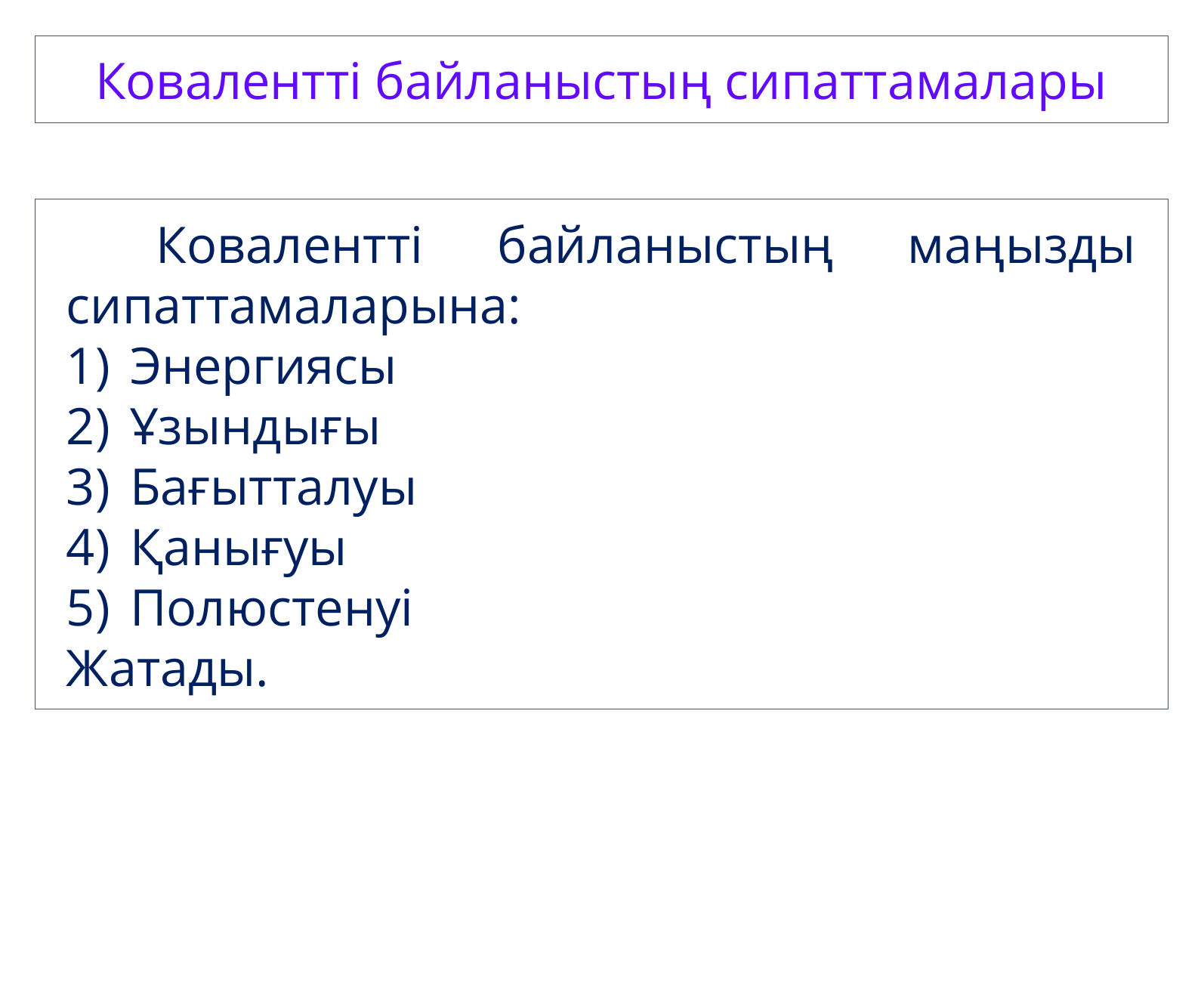

Ковалентті байланыстың сипаттамалары
Ковалентті байланыстың маңызды сипаттамаларына:
Энергиясы
Ұзындығы
Бағытталуы
Қанығуы
Полюстенуі
Жатады.